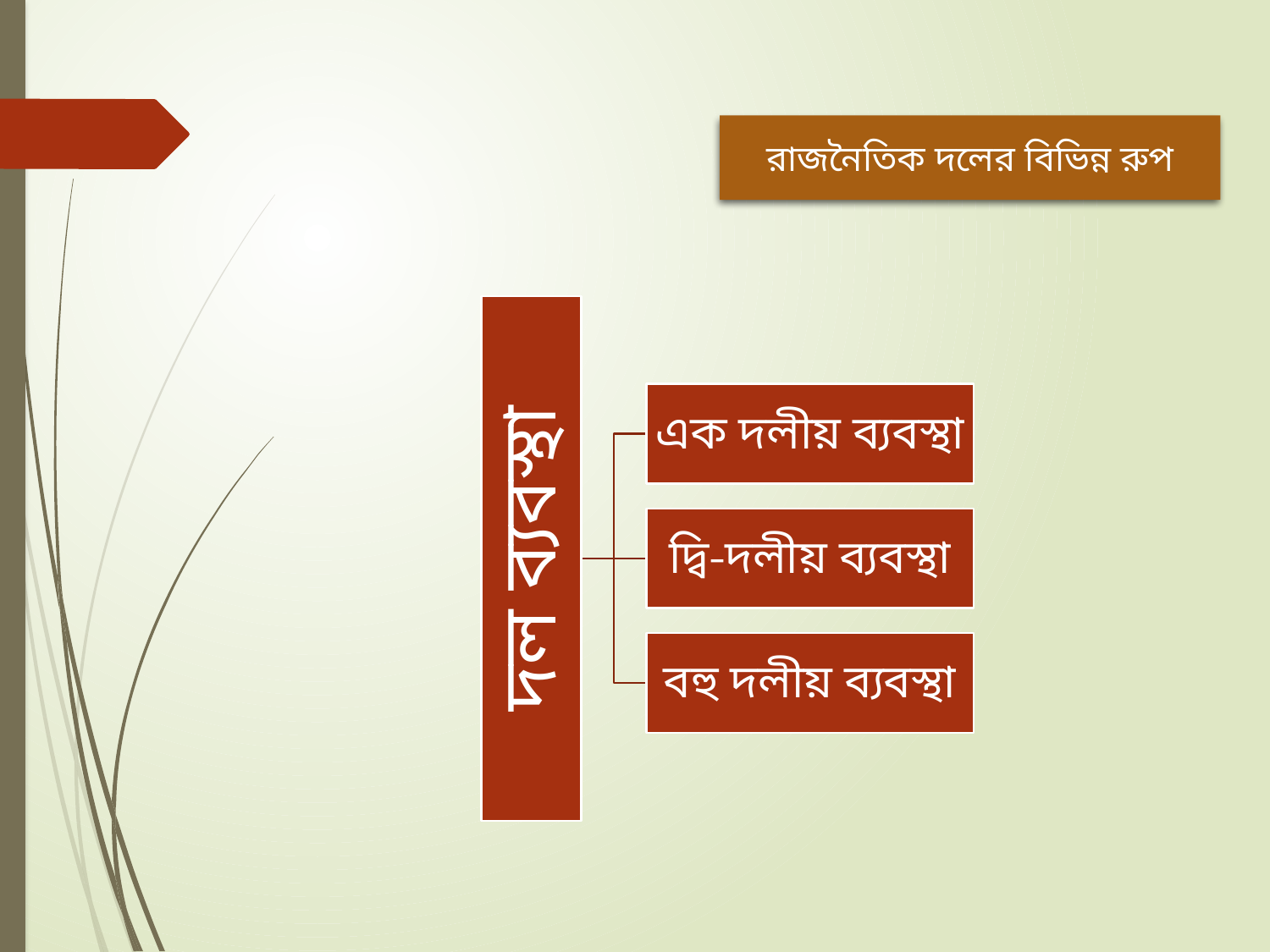

রাজনৈতিক দলের বিভিন্ন রুপ

দল ব্যবস্থা
এক দলীয় ব্যবস্থা
দ্বি-দলীয় ব্যবস্থা
বহু দলীয় ব্যবস্থা